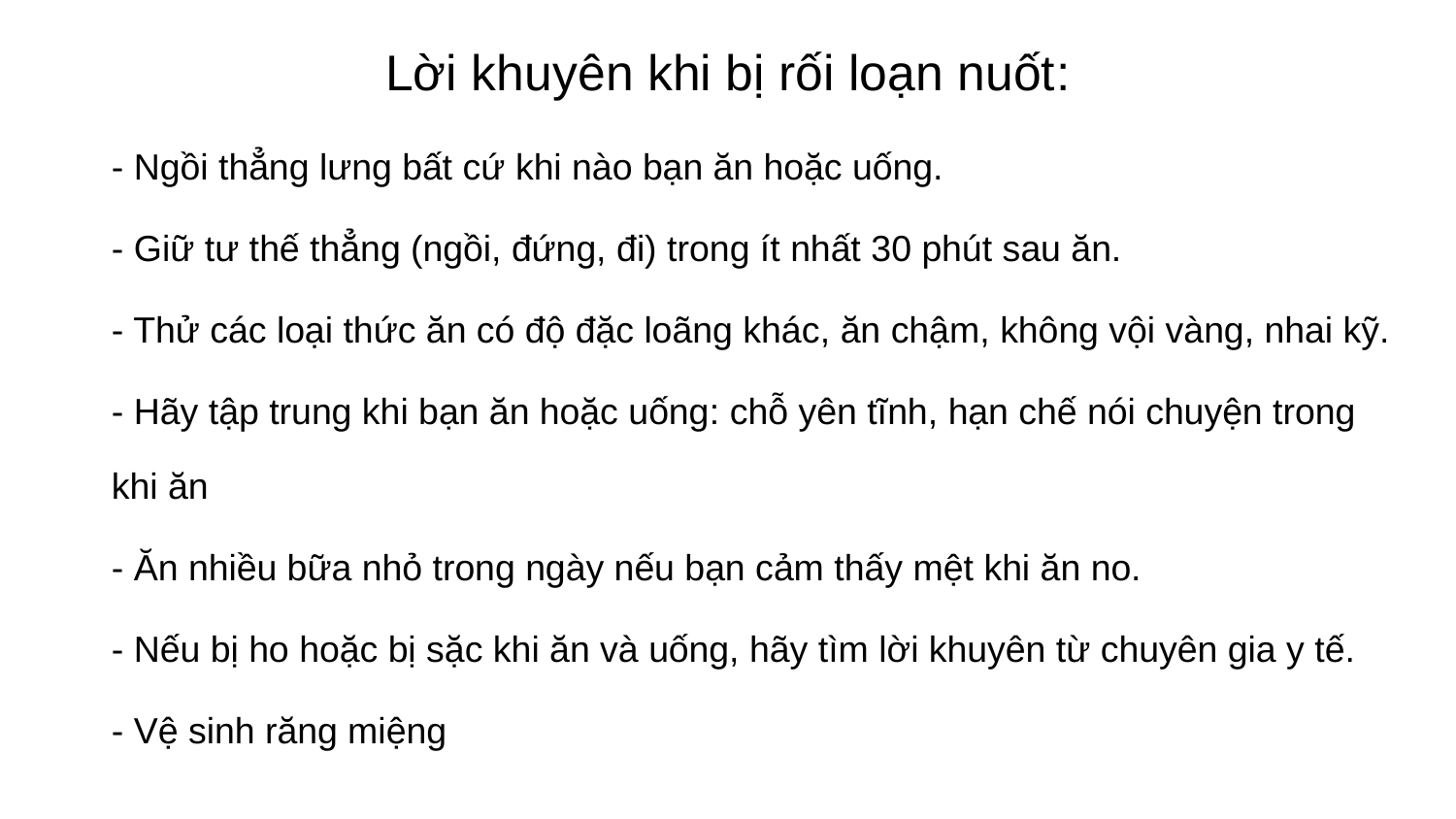

# Lời khuyên khi bị rối loạn nuốt:
- Ngồi thẳng lưng bất cứ khi nào bạn ăn hoặc uống.
- Giữ tư thế thẳng (ngồi, đứng, đi) trong ít nhất 30 phút sau ăn.
- Thử các loại thức ăn có độ đặc loãng khác, ăn chậm, không vội vàng, nhai kỹ.
- Hãy tập trung khi bạn ăn hoặc uống: chỗ yên tĩnh, hạn chế nói chuyện trong khi ăn
- Ăn nhiều bữa nhỏ trong ngày nếu bạn cảm thấy mệt khi ăn no.
- Nếu bị ho hoặc bị sặc khi ăn và uống, hãy tìm lời khuyên từ chuyên gia y tế.
- Vệ sinh răng miệng